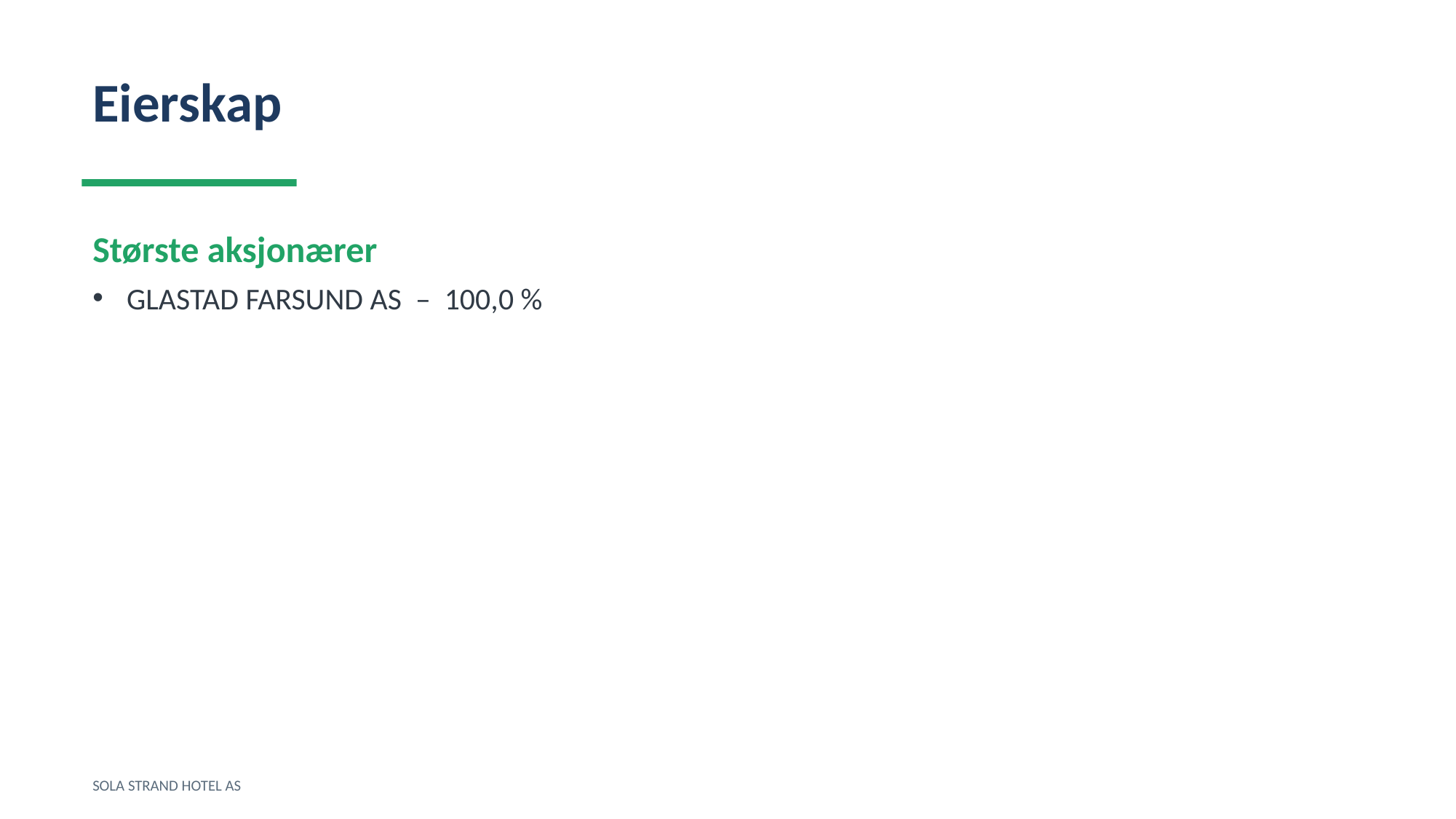

Eierskap

Største aksjonærer
GLASTAD FARSUND AS  –  100,0 %
SOLA STRAND HOTEL AS